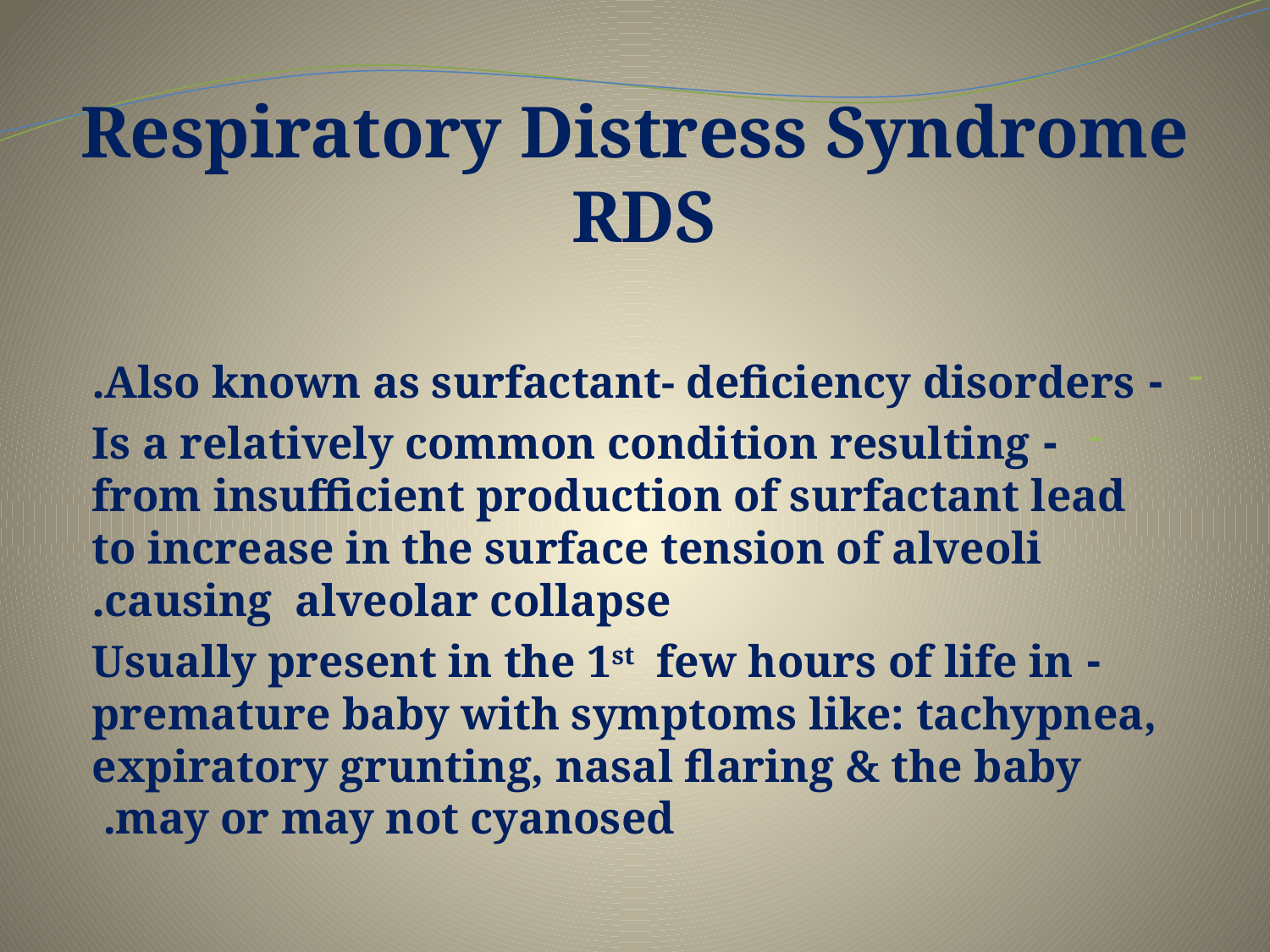

# Respiratory Distress Syndrome RDS

- Also known as surfactant- deficiency disorders.
- Is a relatively common condition resulting from insufficient production of surfactant lead to increase in the surface tension of alveoli causing  alveolar collapse.
- Usually present in the 1st  few hours of life in premature baby with symptoms like: tachypnea, expiratory grunting, nasal flaring & the baby may or may not cyanosed.